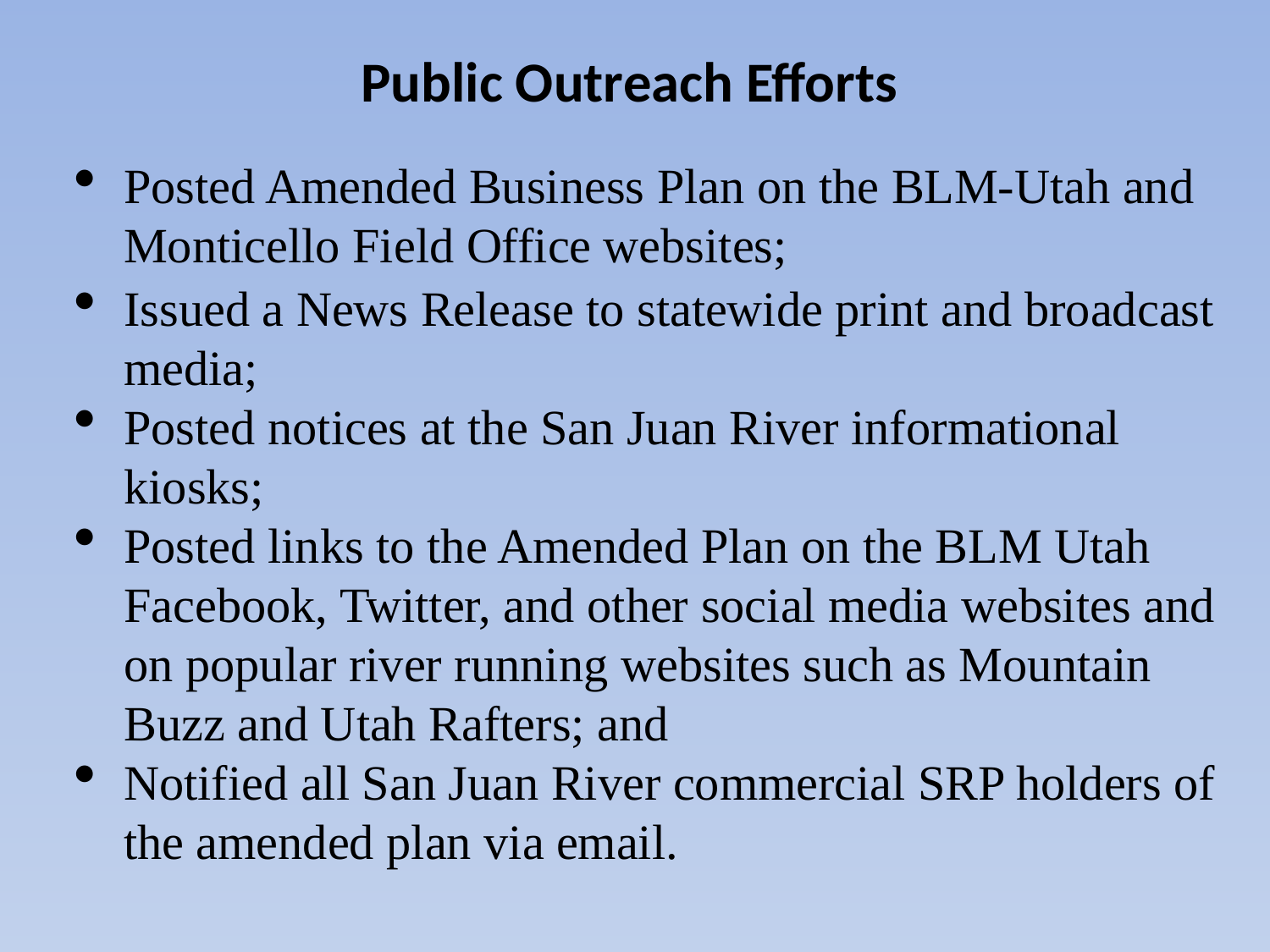

# Public Outreach Efforts
Posted Amended Business Plan on the BLM-Utah and Monticello Field Office websites;
Issued a News Release to statewide print and broadcast media;
Posted notices at the San Juan River informational kiosks;
Posted links to the Amended Plan on the BLM Utah Facebook, Twitter, and other social media websites and on popular river running websites such as Mountain Buzz and Utah Rafters; and
Notified all San Juan River commercial SRP holders of the amended plan via email.